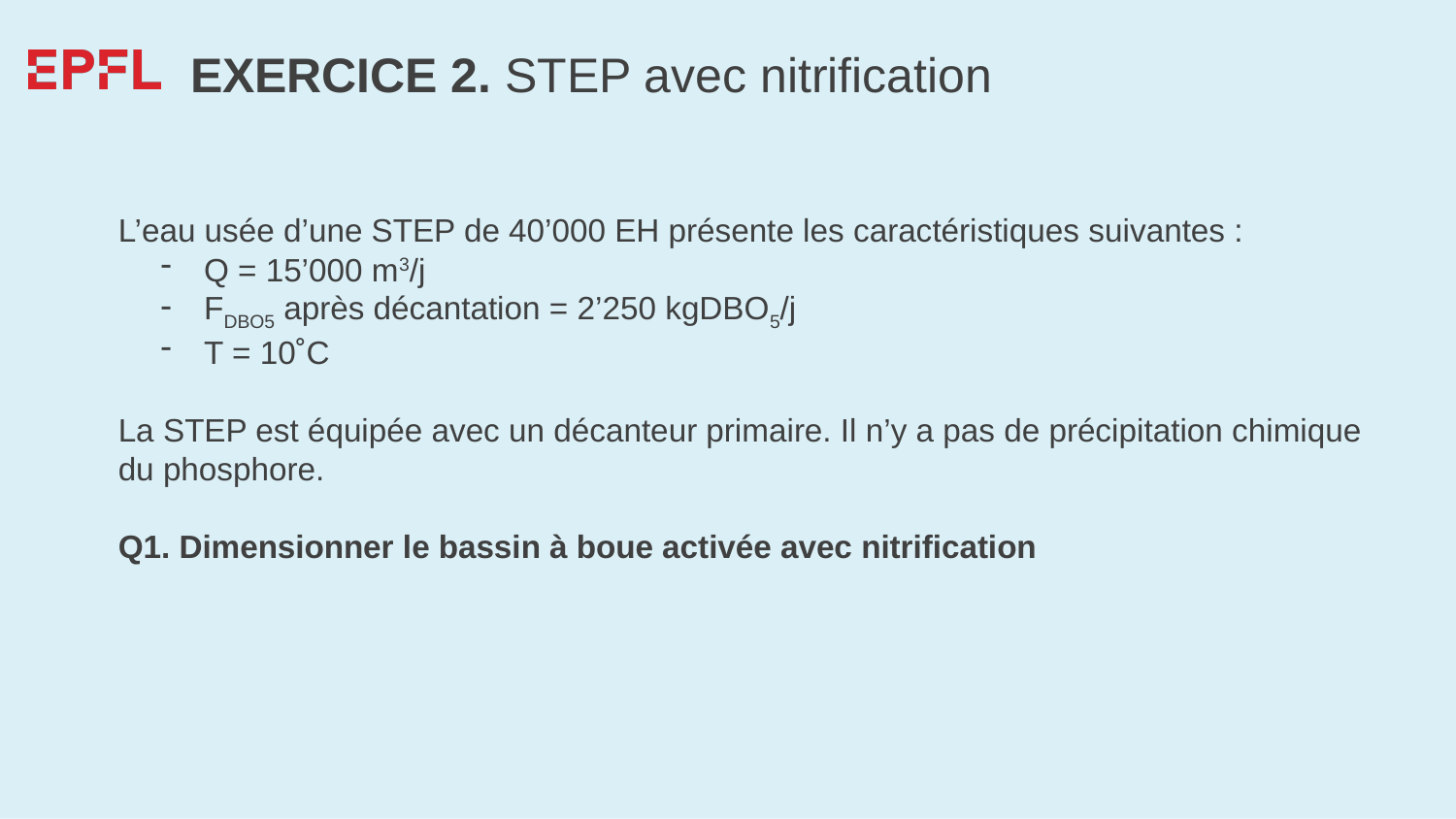

# EXERCICE 2. STEP avec nitrification
L’eau usée d’une STEP de 40’000 EH présente les caractéristiques suivantes :
Q = 15’000 m3/j
FDBO5 après décantation = 2’250 kgDBO5/j
T = 10˚C

La STEP est équipée avec un décanteur primaire. Il n’y a pas de précipitation chimique du phosphore.

Q1. Dimensionner le bassin à boue activée avec nitrification